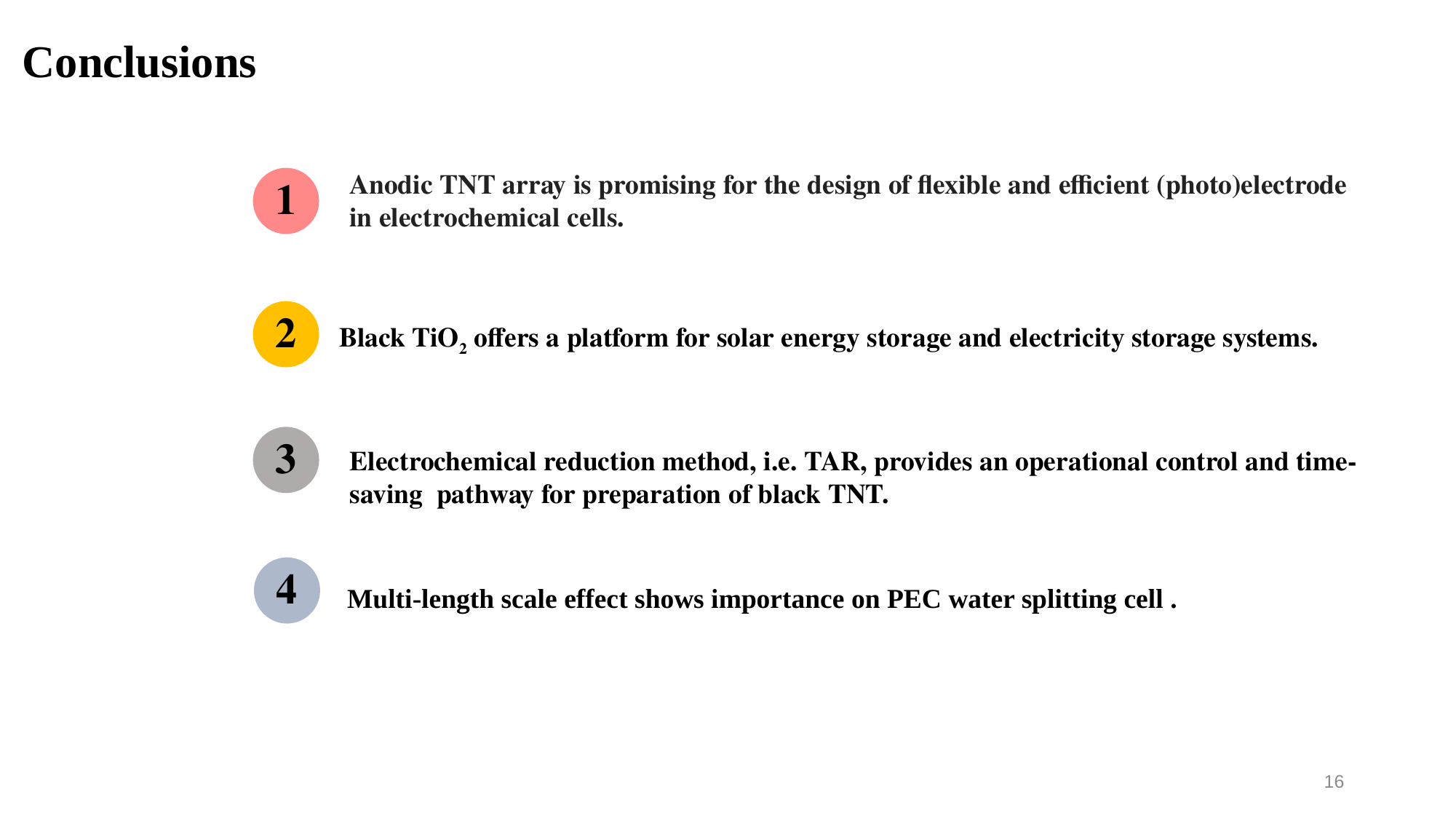

Conclusions
Anodic TNT array is promising for the design of flexible and efficient (photo)electrode in electrochemical cells.

1

2
Black TiO2 offers a platform for solar energy storage and electricity storage systems.

3
Electrochemical reduction method, i.e. TAR, provides an operational control and time-saving  pathway for preparation of black TNT.

4
Multi-length scale effect shows importance on PEC water splitting cell .
16